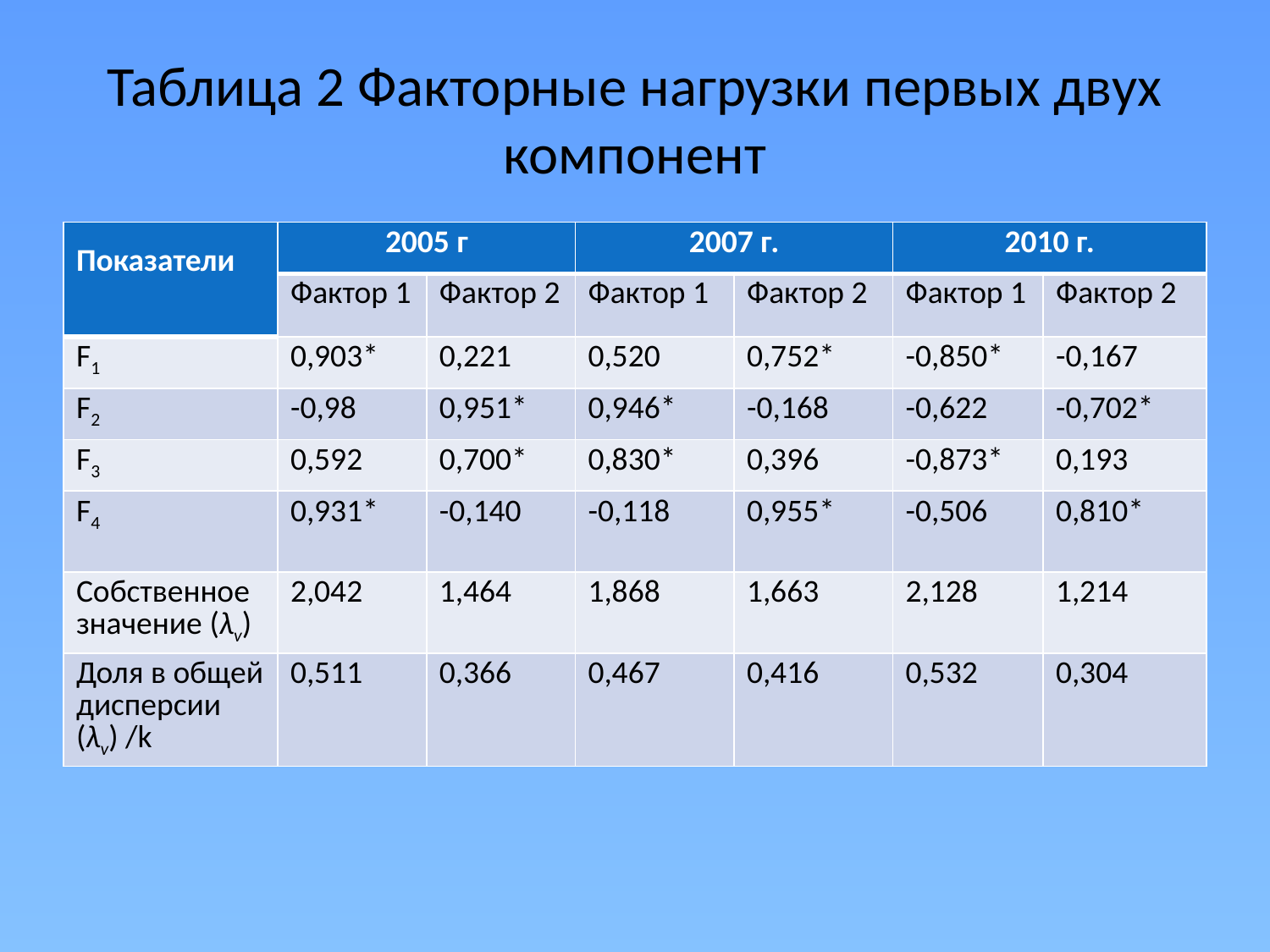

# Таблица 2 Факторные нагрузки первых двух компонент
| Показатели | 2005 г |  | 2007 г. |  | 2010 г. |  |
| --- | --- | --- | --- | --- | --- | --- |
|  | Фактор 1 | Фактор 2 | Фактор 1 | Фактор 2 | Фактор 1 | Фактор 2 |
| F1 | 0,903\* | 0,221 | 0,520 | 0,752\* | -0,850\* | -0,167 |
| F2 | -0,98 | 0,951\* | 0,946\* | -0,168 | -0,622 | -0,702\* |
| F3 | 0,592 | 0,700\* | 0,830\* | 0,396 | -0,873\* | 0,193 |
| F4 | 0,931\* | -0,140 | -0,118 | 0,955\* | -0,506 | 0,810\* |
| Собственное значение (λv) | 2,042 | 1,464 | 1,868 | 1,663 | 2,128 | 1,214 |
| Доля в общей дисперсии (λv) /k | 0,511 | 0,366 | 0,467 | 0,416 | 0,532 | 0,304 |